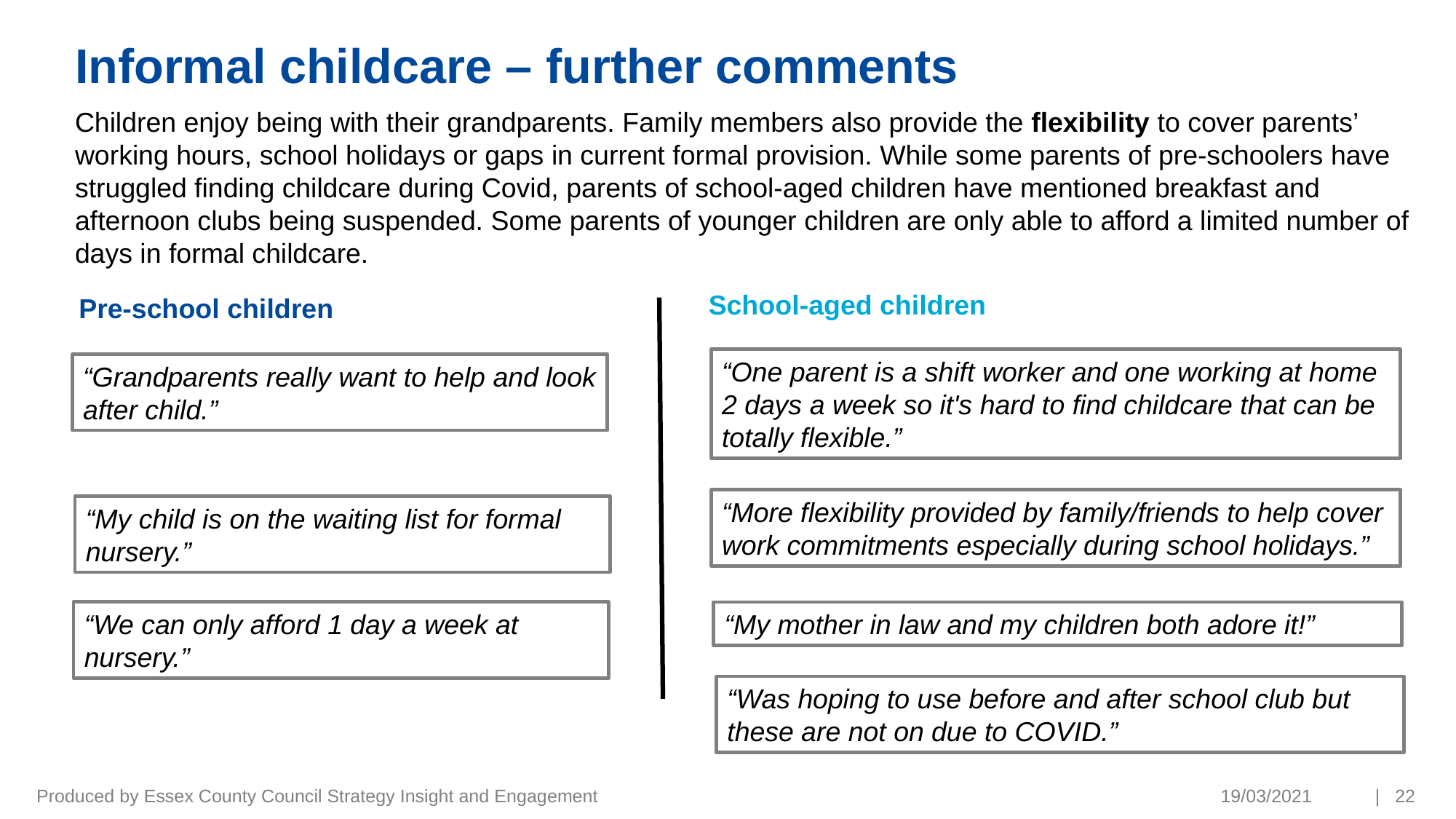

# Informal childcare – further comments
Children enjoy being with their grandparents. Family members also provide the flexibility to cover parents’ working hours, school holidays or gaps in current formal provision. While some parents of pre-schoolers have struggled finding childcare during Covid, parents of school-aged children have mentioned breakfast and afternoon clubs being suspended. Some parents of younger children are only able to afford a limited number of days in formal childcare.

School-aged children
Pre-school children

“One parent is a shift worker and one working at home 2 days a week so it's hard to find childcare that can be totally flexible.”
“Grandparents really want to help and look after child.”
“More flexibility provided by family/friends to help cover work commitments especially during school holidays.”
“My child is on the waiting list for formal nursery.”
“We can only afford 1 day a week at nursery.”
“My mother in law and my children both adore it!”
“Was hoping to use before and after school club but these are not on due to COVID.”
Produced by Essex County Council Strategy Insight and Engagement
19/03/2021
|   22